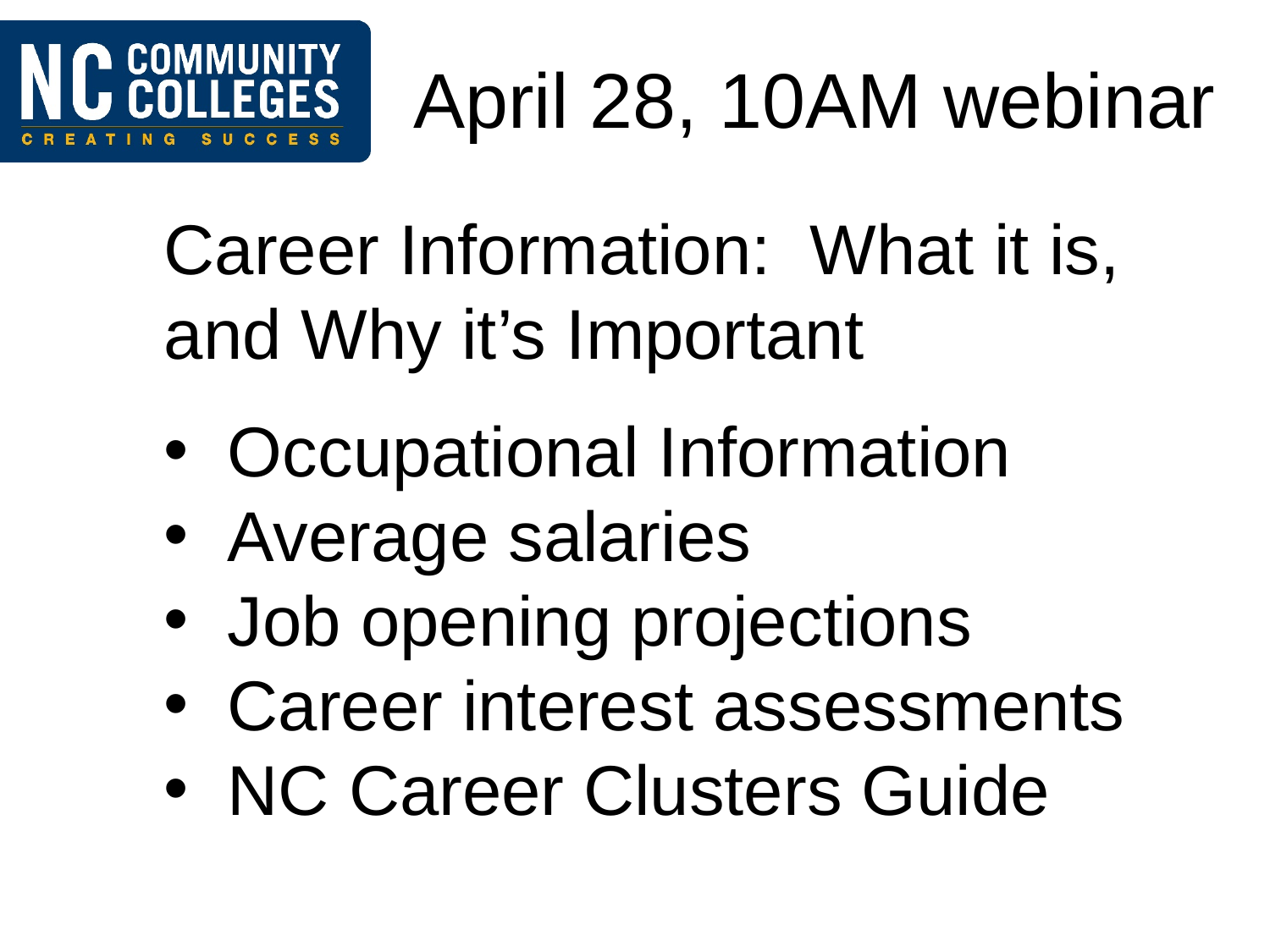

# April 28, 10AM webinar
Career Information:  What it is, and Why it’s Important

Occupational Information
Average salaries
Job opening projections
Career interest assessments
NC Career Clusters Guide